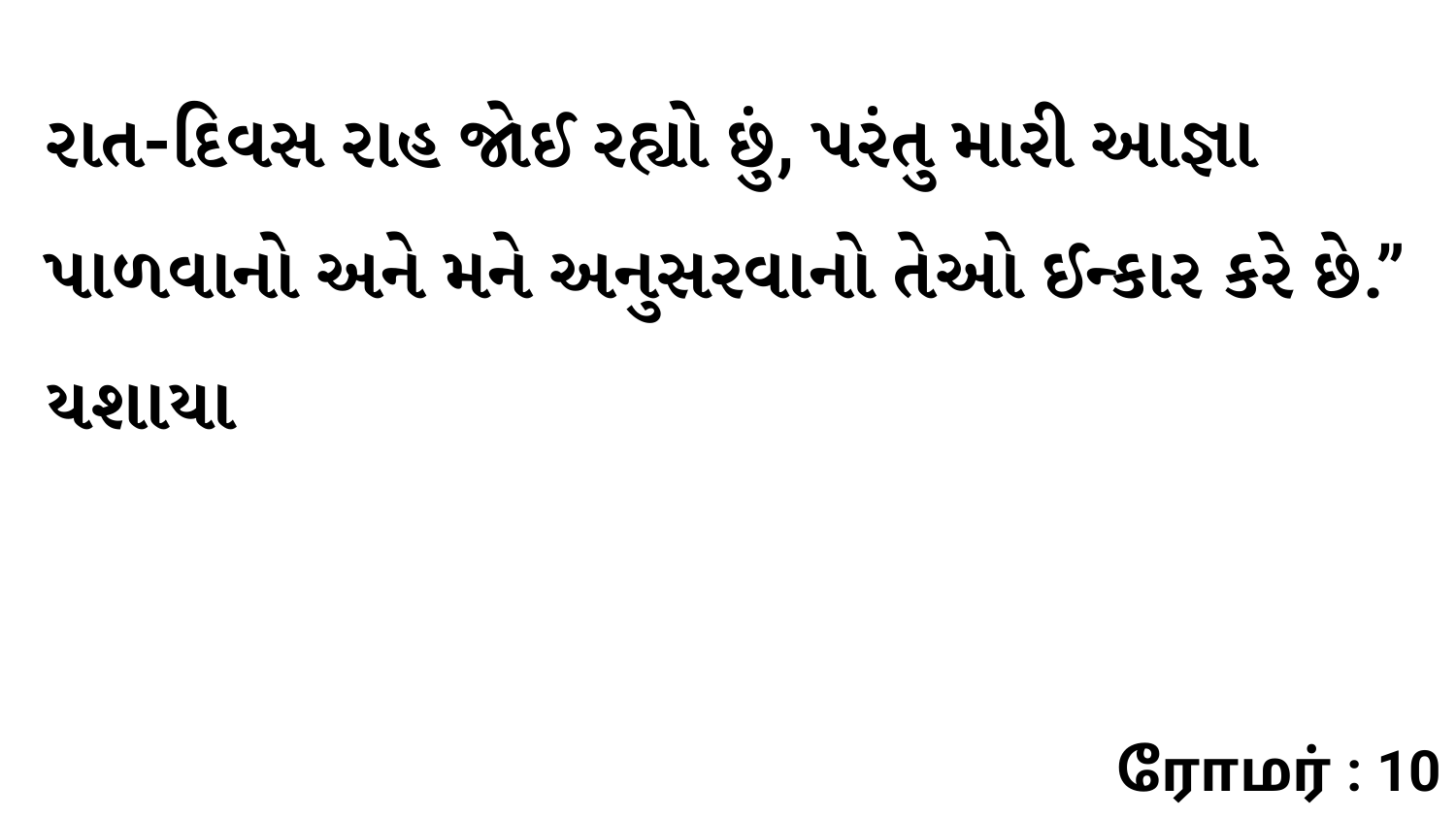

રાત-દિવસ રાહ જોઈ રહ્યો છું, પરંતુ મારી આજ્ઞા પાળવાનો અને મને અનુસરવાનો તેઓ ઈન્કાર કરે છે.” યશાયા
ரோமர் : 10